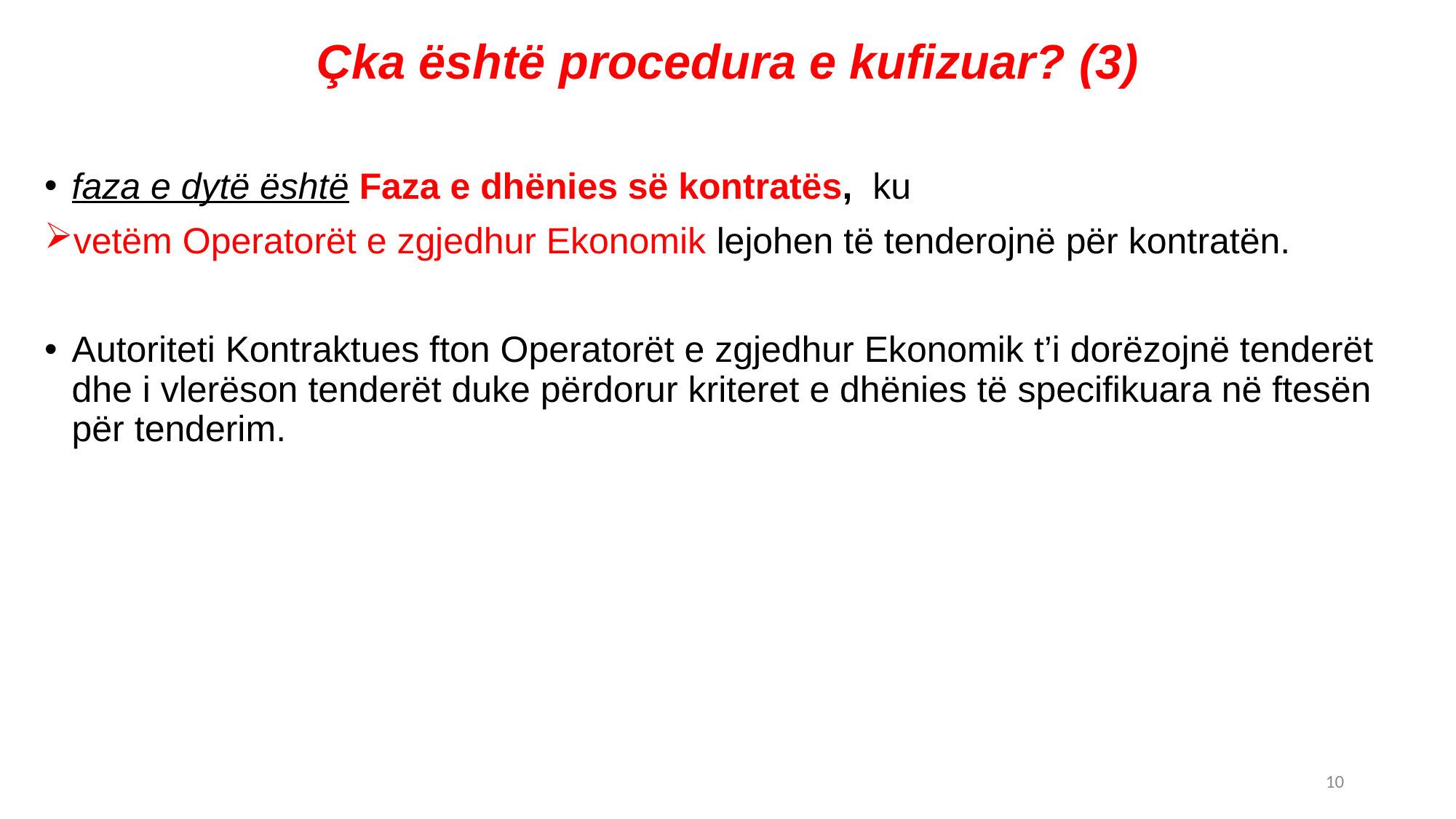

# Çka është procedura e kufizuar? (3)
faza e dytë është Faza e dhënies së kontratës,  ku
vetëm Operatorët e zgjedhur Ekonomik lejohen të tenderojnë për kontratën.

Autoriteti Kontraktues fton Operatorët e zgjedhur Ekonomik t’i dorëzojnë tenderët dhe i vlerëson tenderët duke përdorur kriteret e dhënies të specifikuara në ftesën për tenderim.

10